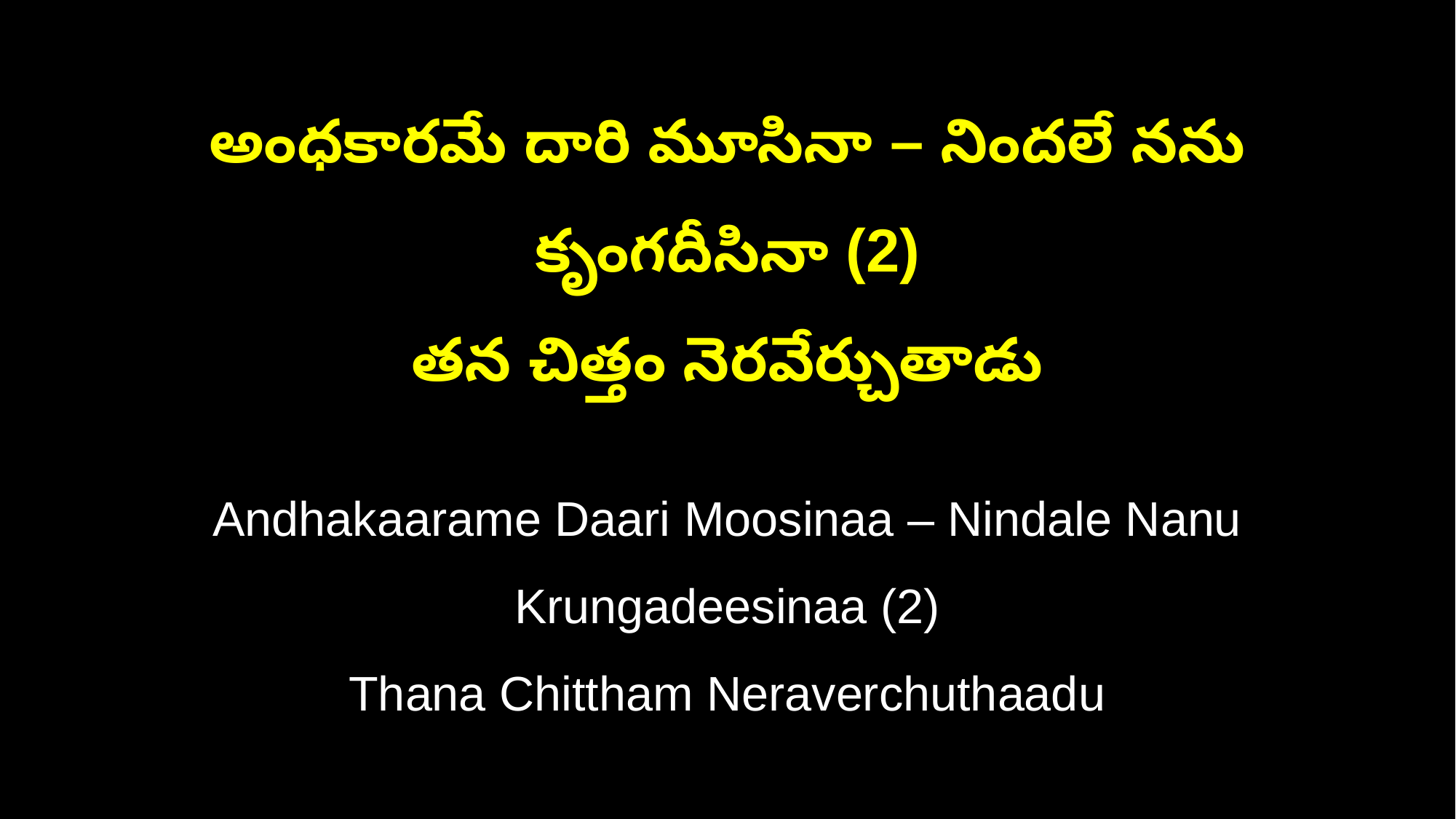

అంధకారమే దారి మూసినా – నిందలే నను కృంగదీసినా (2)
తన చిత్తం నెరవేర్చుతాడు
Andhakaarame Daari Moosinaa – Nindale Nanu Krungadeesinaa (2)
Thana Chittham Neraverchuthaadu